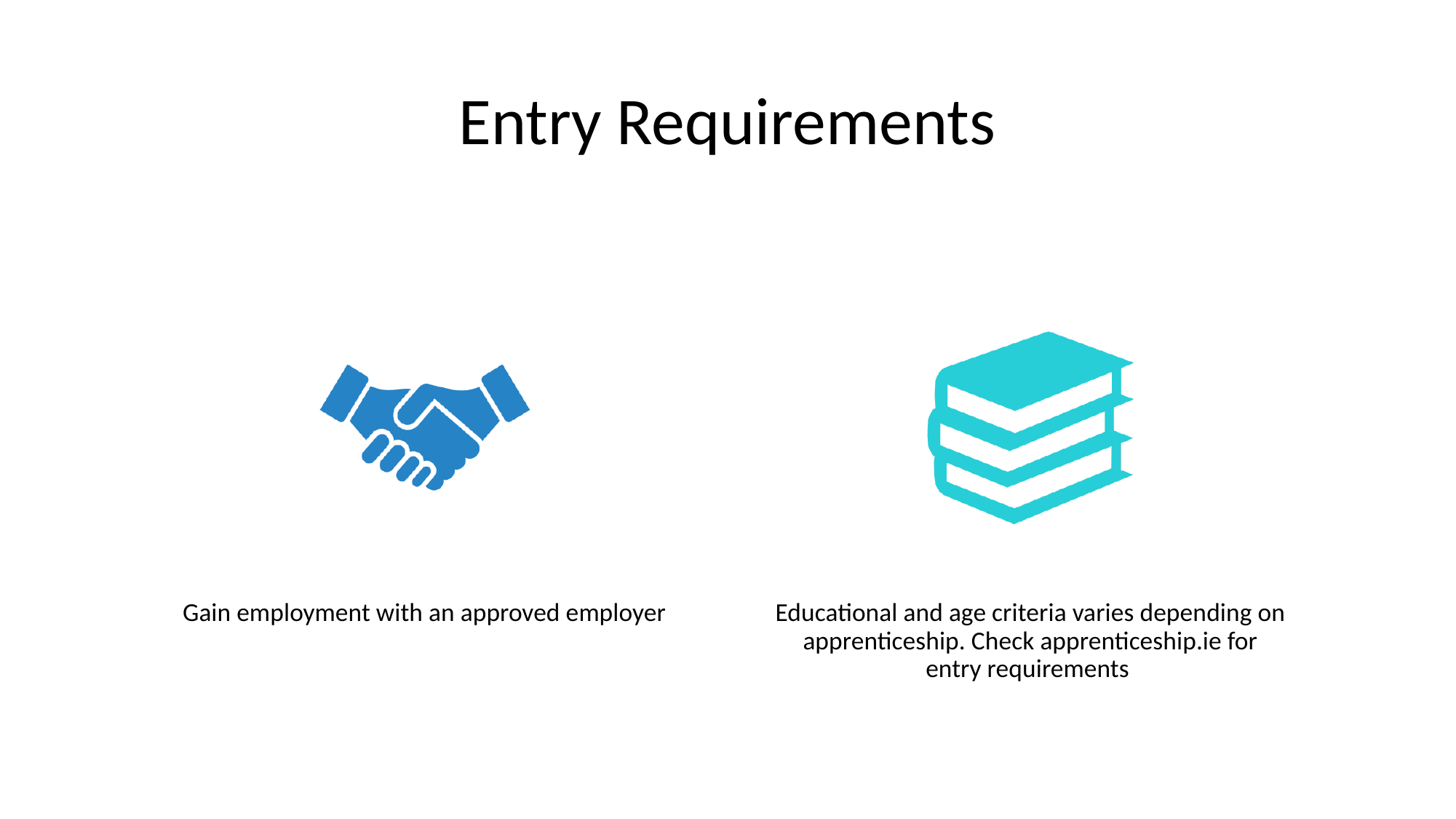

# Entry Requirements
Gain employment with an approved employer
Educational and age criteria varies depending on apprenticeship. Check apprenticeship.ie for entry requirements